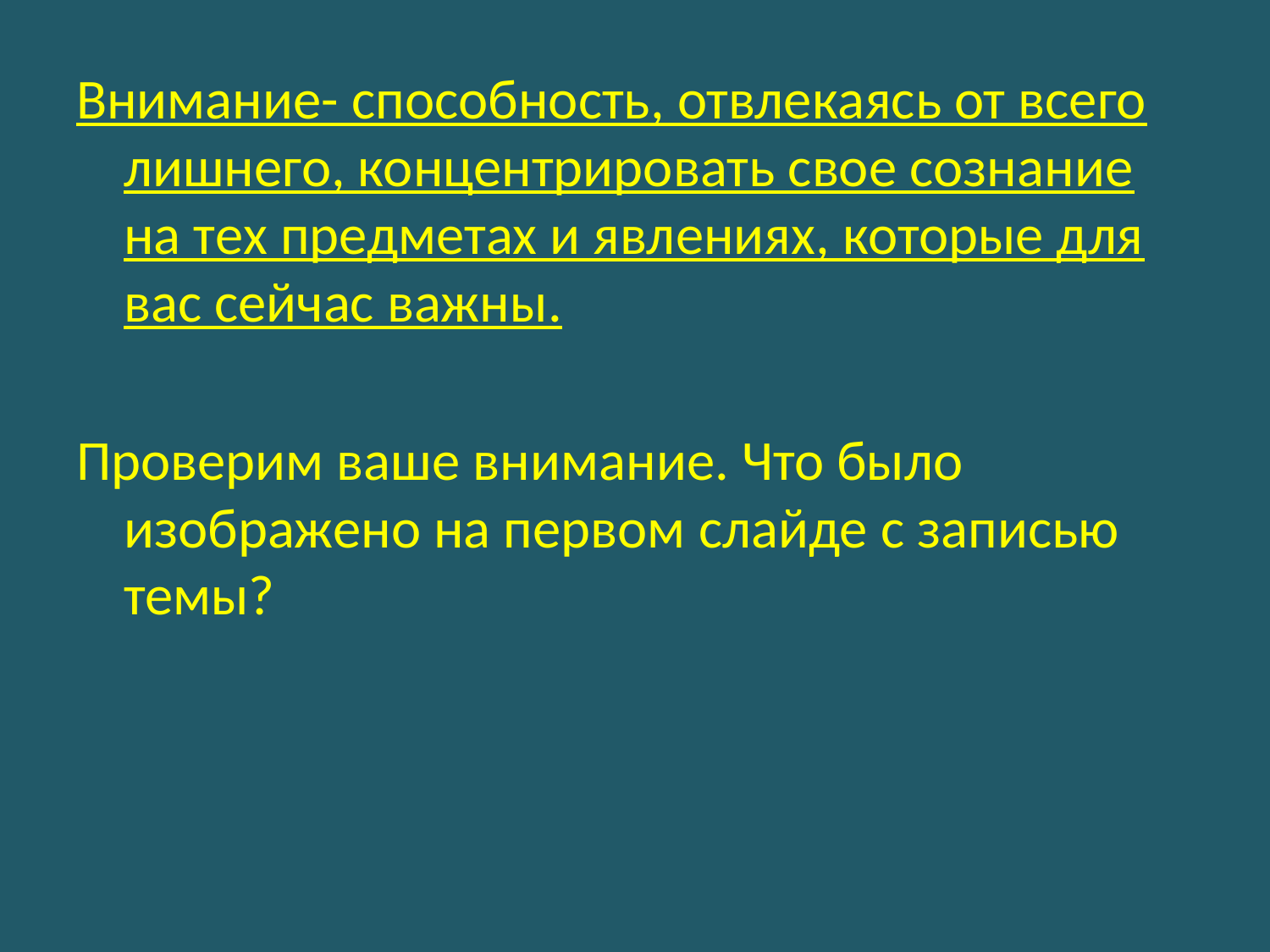

Внимание- способность, отвлекаясь от всего лишнего, концентрировать свое сознание на тех предметах и явлениях, которые для вас сейчас важны.

Проверим ваше внимание. Что было изображено на первом слайде с записью темы?